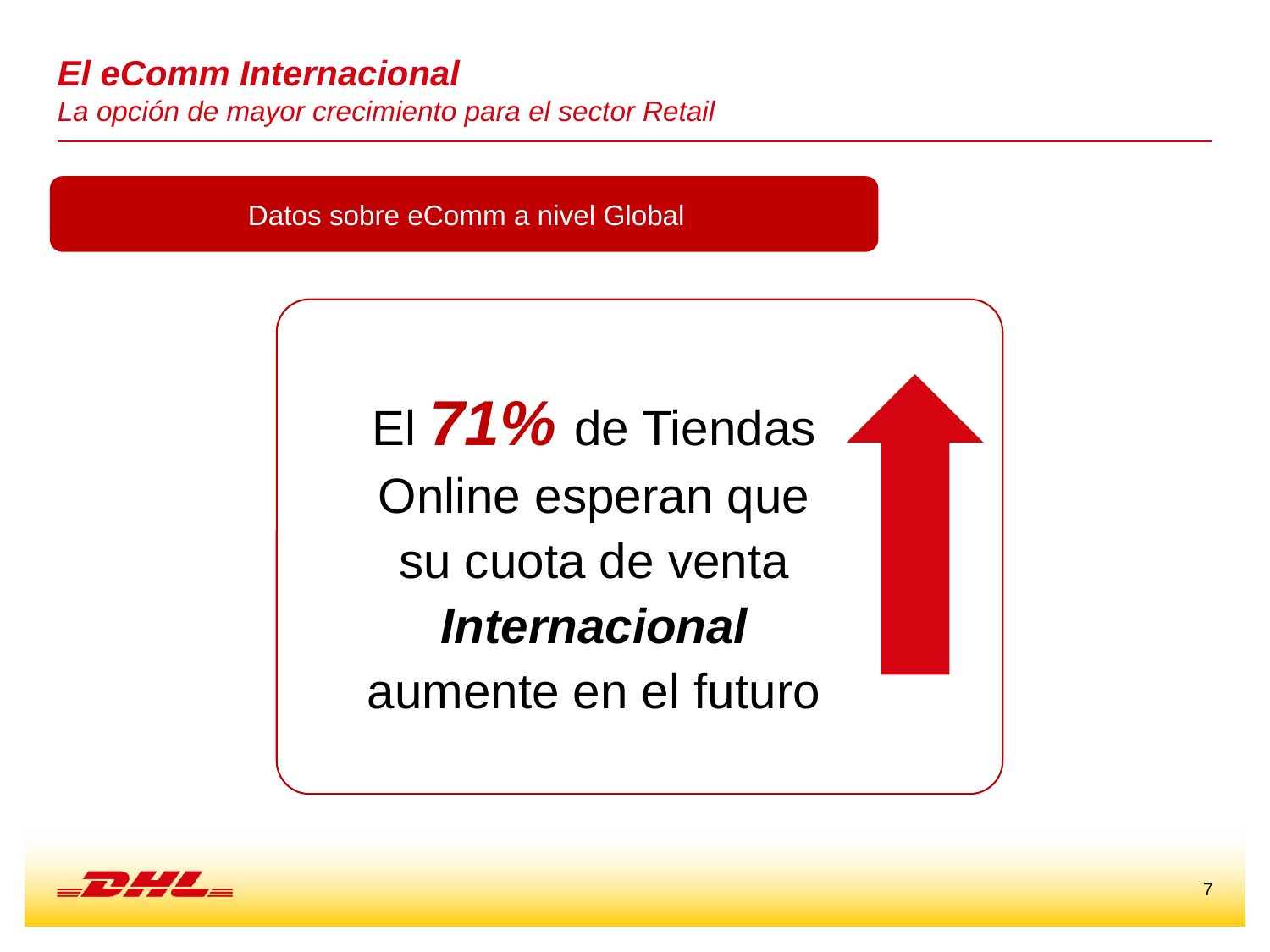

# El eComm Internacional La opción de mayor crecimiento para el sector Retail
Datos sobre eComm a nivel Global

El 71% de Tiendas Online esperan que su cuota de venta Internacional aumente en el futuro